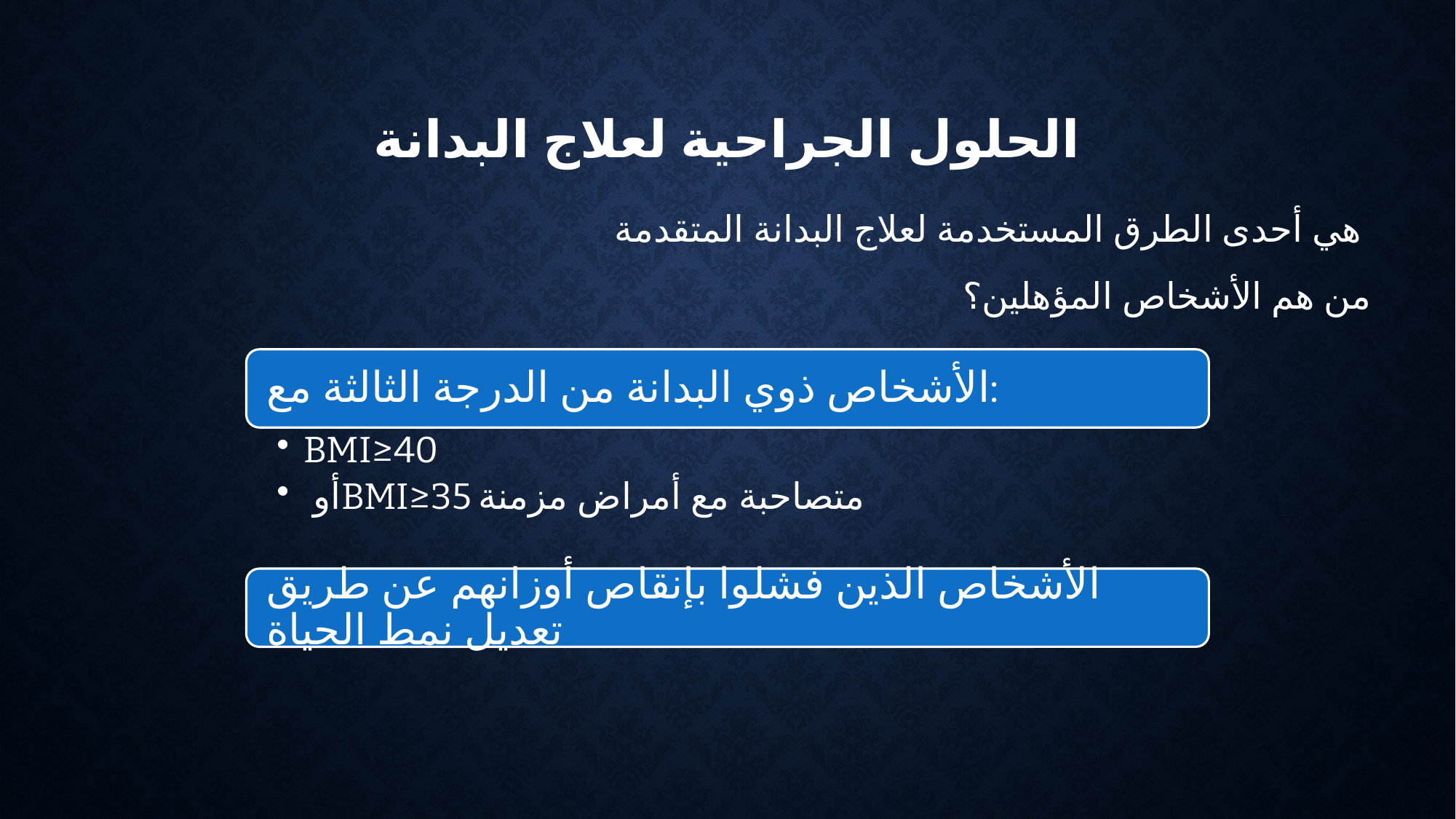

# الحلول الجراحية لعلاج البدانة
 هي أحدى الطرق المستخدمة لعلاج البدانة المتقدمة
من هم الأشخاص المؤهلين؟
الأشخاص ذوي البدانة من الدرجة الثالثة مع:
BMI≥40
 أوBMI≥35 متصاحبة مع أمراض مزمنة

الأشخاص الذين فشلوا بإنقاص أوزانهم عن طريق تعديل نمط الحياة